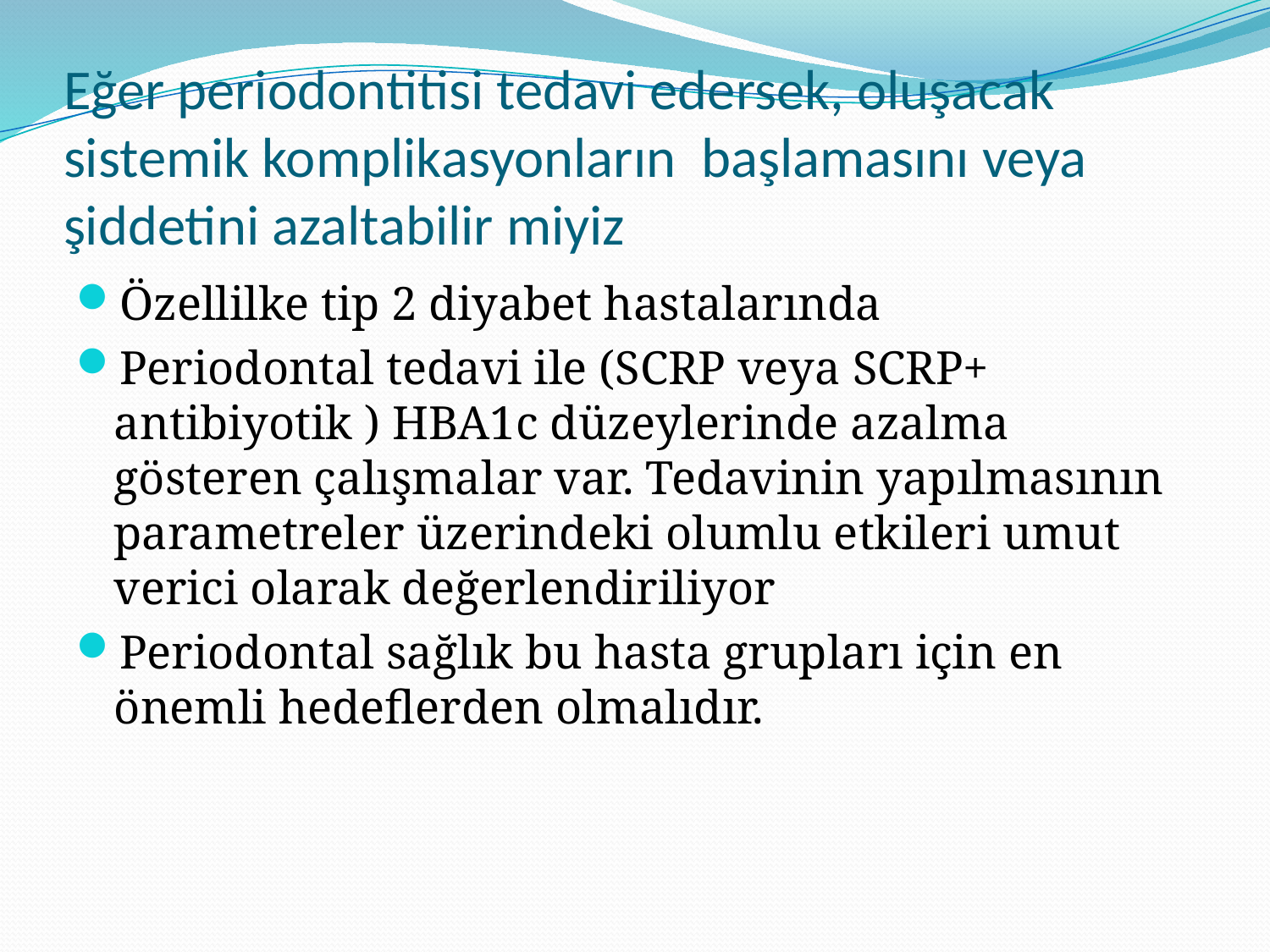

# Eğer periodontitisi tedavi edersek, oluşacak sistemik komplikasyonların  başlamasını veya şiddetini azaltabilir miyiz
Özellilke tip 2 diyabet hastalarında
Periodontal tedavi ile (SCRP veya SCRP+ antibiyotik ) HBA1c düzeylerinde azalma gösteren çalışmalar var. Tedavinin yapılmasının  parametreler üzerindeki olumlu etkileri umut verici olarak değerlendiriliyor
Periodontal sağlık bu hasta grupları için en önemli hedeflerden olmalıdır.